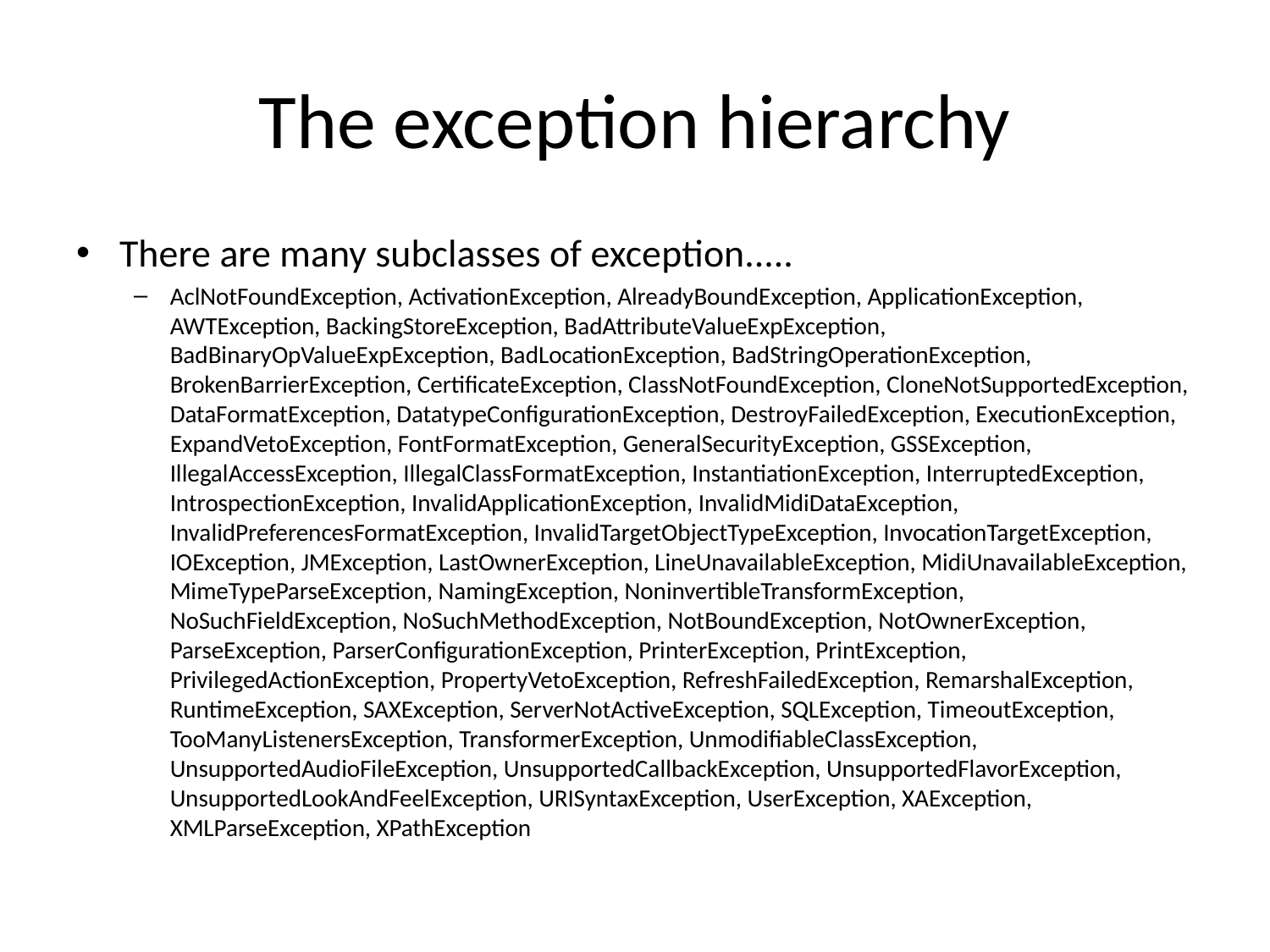

# The exception hierarchy
There are many subclasses of exception.....
AclNotFoundException, ActivationException, AlreadyBoundException, ApplicationException, AWTException, BackingStoreException, BadAttributeValueExpException, BadBinaryOpValueExpException, BadLocationException, BadStringOperationException, BrokenBarrierException, CertificateException, ClassNotFoundException, CloneNotSupportedException, DataFormatException, DatatypeConfigurationException, DestroyFailedException, ExecutionException, ExpandVetoException, FontFormatException, GeneralSecurityException, GSSException, IllegalAccessException, IllegalClassFormatException, InstantiationException, InterruptedException, IntrospectionException, InvalidApplicationException, InvalidMidiDataException, InvalidPreferencesFormatException, InvalidTargetObjectTypeException, InvocationTargetException, IOException, JMException, LastOwnerException, LineUnavailableException, MidiUnavailableException, MimeTypeParseException, NamingException, NoninvertibleTransformException, NoSuchFieldException, NoSuchMethodException, NotBoundException, NotOwnerException, ParseException, ParserConfigurationException, PrinterException, PrintException, PrivilegedActionException, PropertyVetoException, RefreshFailedException, RemarshalException, RuntimeException, SAXException, ServerNotActiveException, SQLException, TimeoutException, TooManyListenersException, TransformerException, UnmodifiableClassException, UnsupportedAudioFileException, UnsupportedCallbackException, UnsupportedFlavorException, UnsupportedLookAndFeelException, URISyntaxException, UserException, XAException, XMLParseException, XPathException